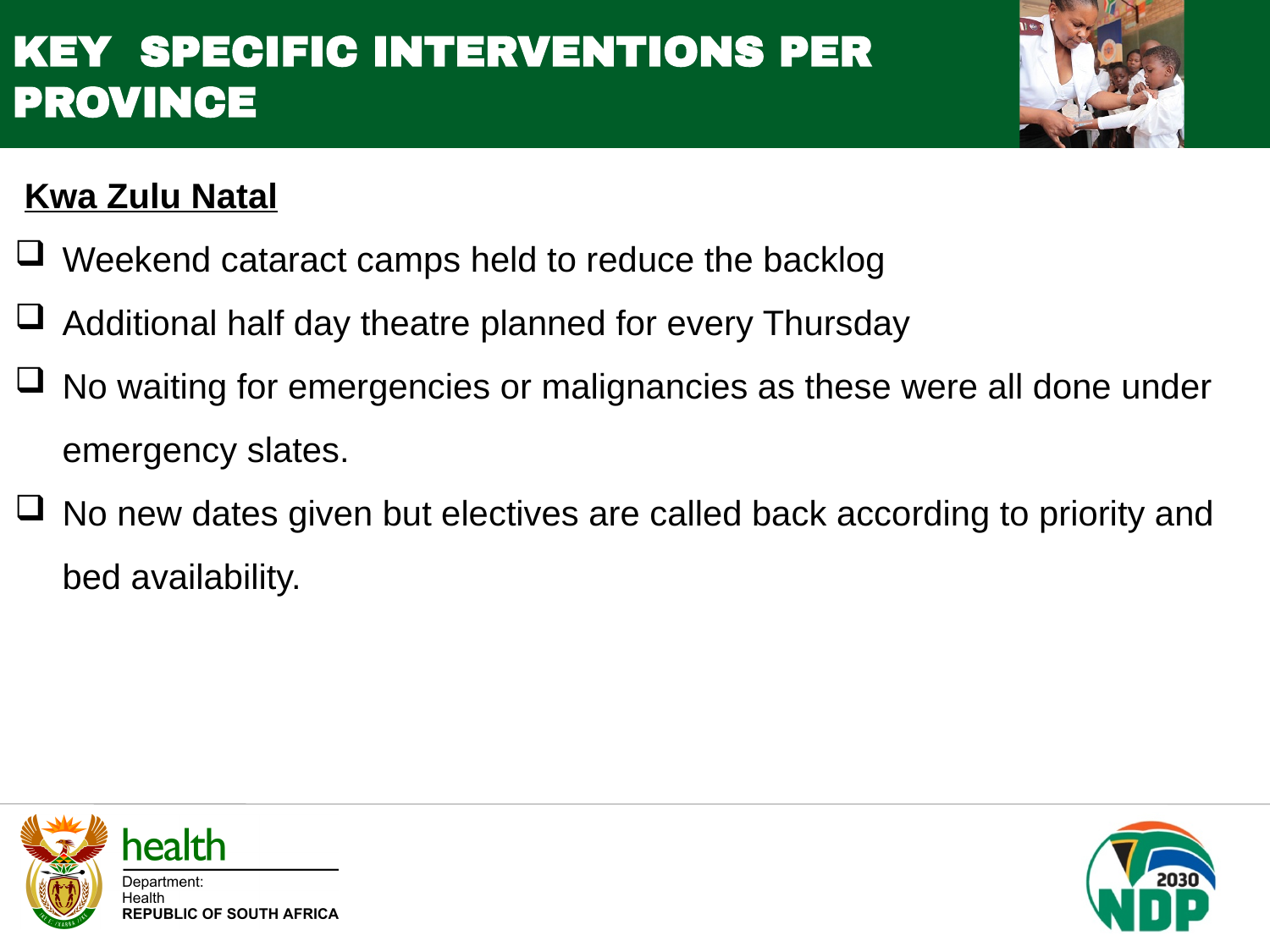

# KEY  SPECIFIC INTERVENTIONS PER PROVINCE
 Kwa Zulu Natal
Weekend cataract camps held to reduce the backlog
Additional half day theatre planned for every Thursday
No waiting for emergencies or malignancies as these were all done under emergency slates.
No new dates given but electives are called back according to priority and bed availability.